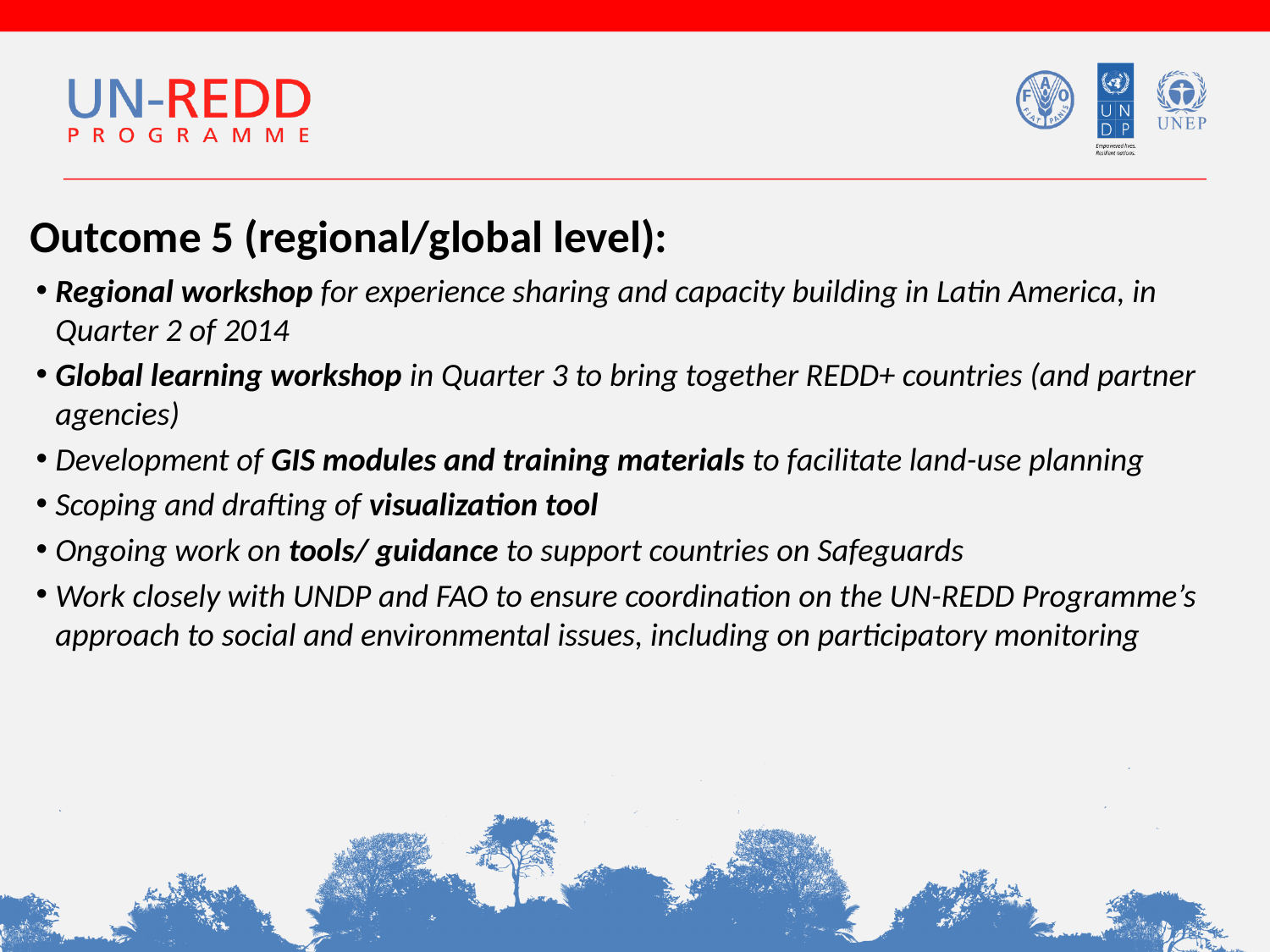

Outcome 5 (regional/global level):
Regional workshop for experience sharing and capacity building in Latin America, in Quarter 2 of 2014
Global learning workshop in Quarter 3 to bring together REDD+ countries (and partner agencies)
Development of GIS modules and training materials to facilitate land-use planning
Scoping and drafting of visualization tool
Ongoing work on tools/ guidance to support countries on Safeguards
Work closely with UNDP and FAO to ensure coordination on the UN-REDD Programme’s approach to social and environmental issues, including on participatory monitoring